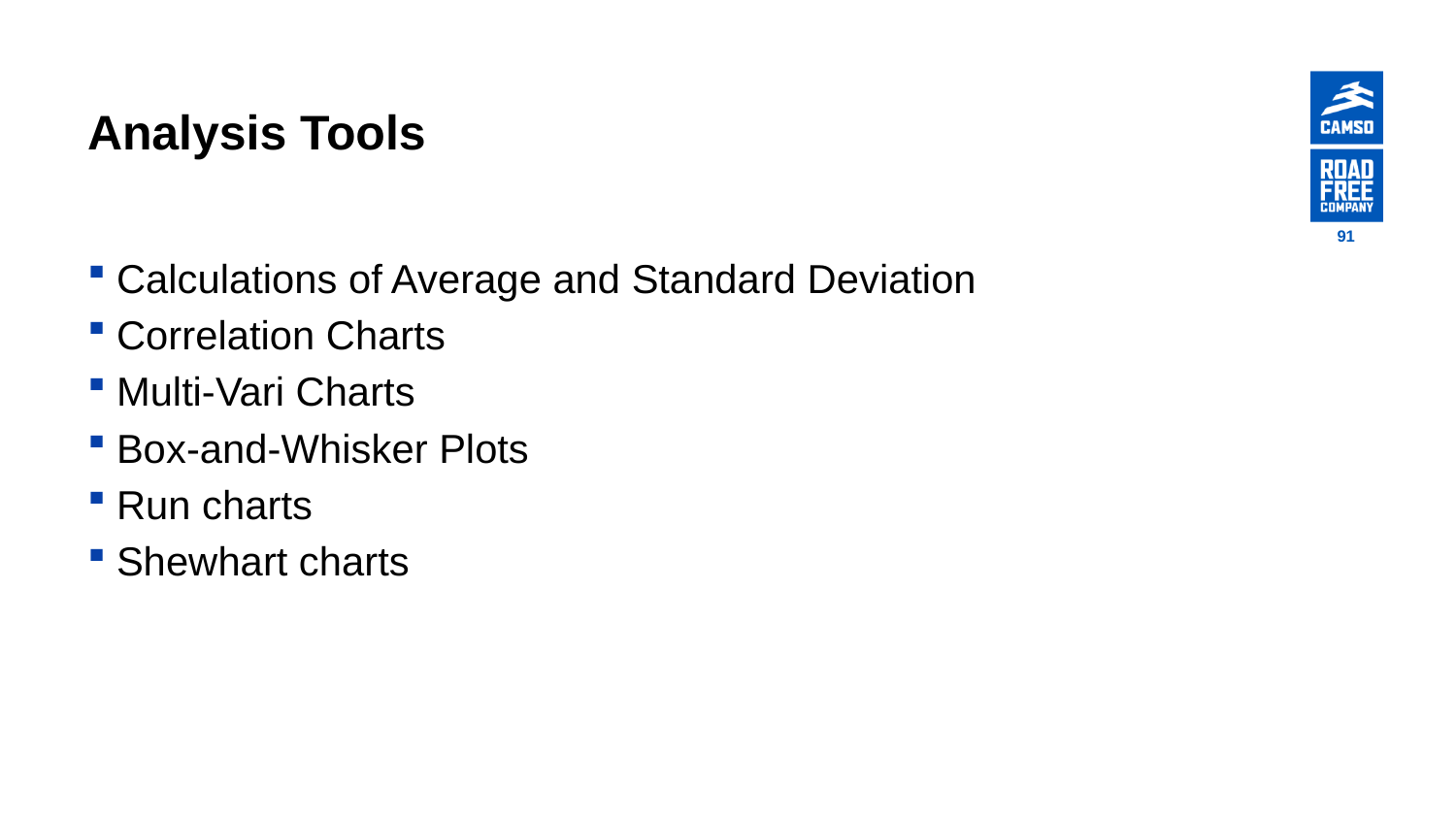

# Analysis Tools
91
Calculations of Average and Standard Deviation
Correlation Charts
Multi-Vari Charts
Box-and-Whisker Plots
Run charts
Shewhart charts